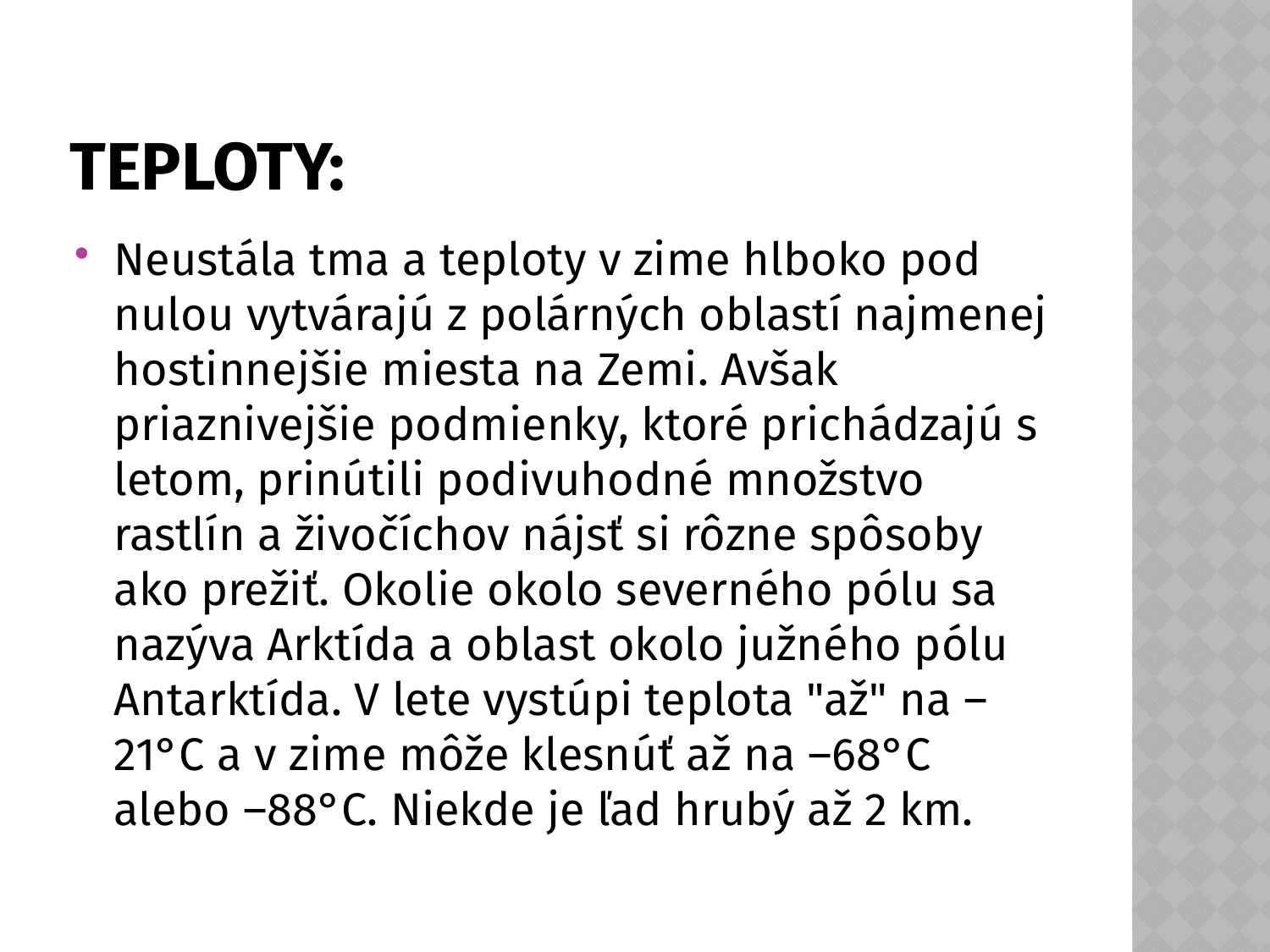

# Teploty:
Neustála tma a teploty v zime hlboko pod nulou vytvárajú z polárných oblastí najmenej hostinnejšie miesta na Zemi. Avšak priaznivejšie podmienky, ktoré prichádzajú s letom, prinútili podivuhodné množstvo rastlín a živočíchov nájsť si rôzne spôsoby ako prežiť. Okolie okolo severného pólu sa nazýva Arktída a oblast okolo južného pólu Antarktída. V lete vystúpi teplota "až" na – 21°C a v zime môže klesnúť až na –68°C alebo –88°C. Niekde je ľad hrubý až 2 km.